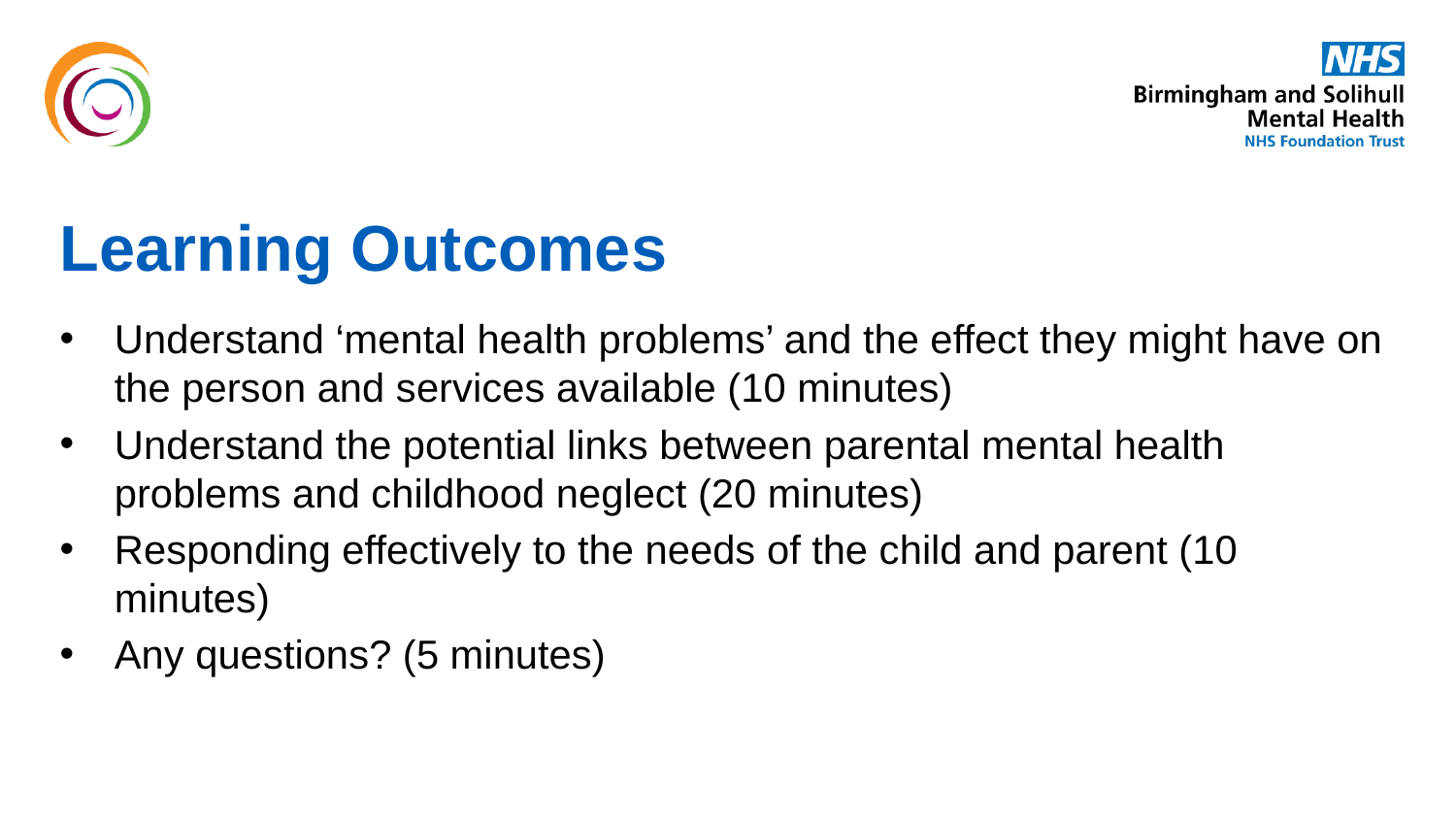

# Learning Outcomes
Understand ‘mental health problems’ and the effect they might have on the person and services available (10 minutes)
Understand the potential links between parental mental health problems and childhood neglect (20 minutes)
Responding effectively to the needs of the child and parent (10 minutes)
Any questions? (5 minutes)